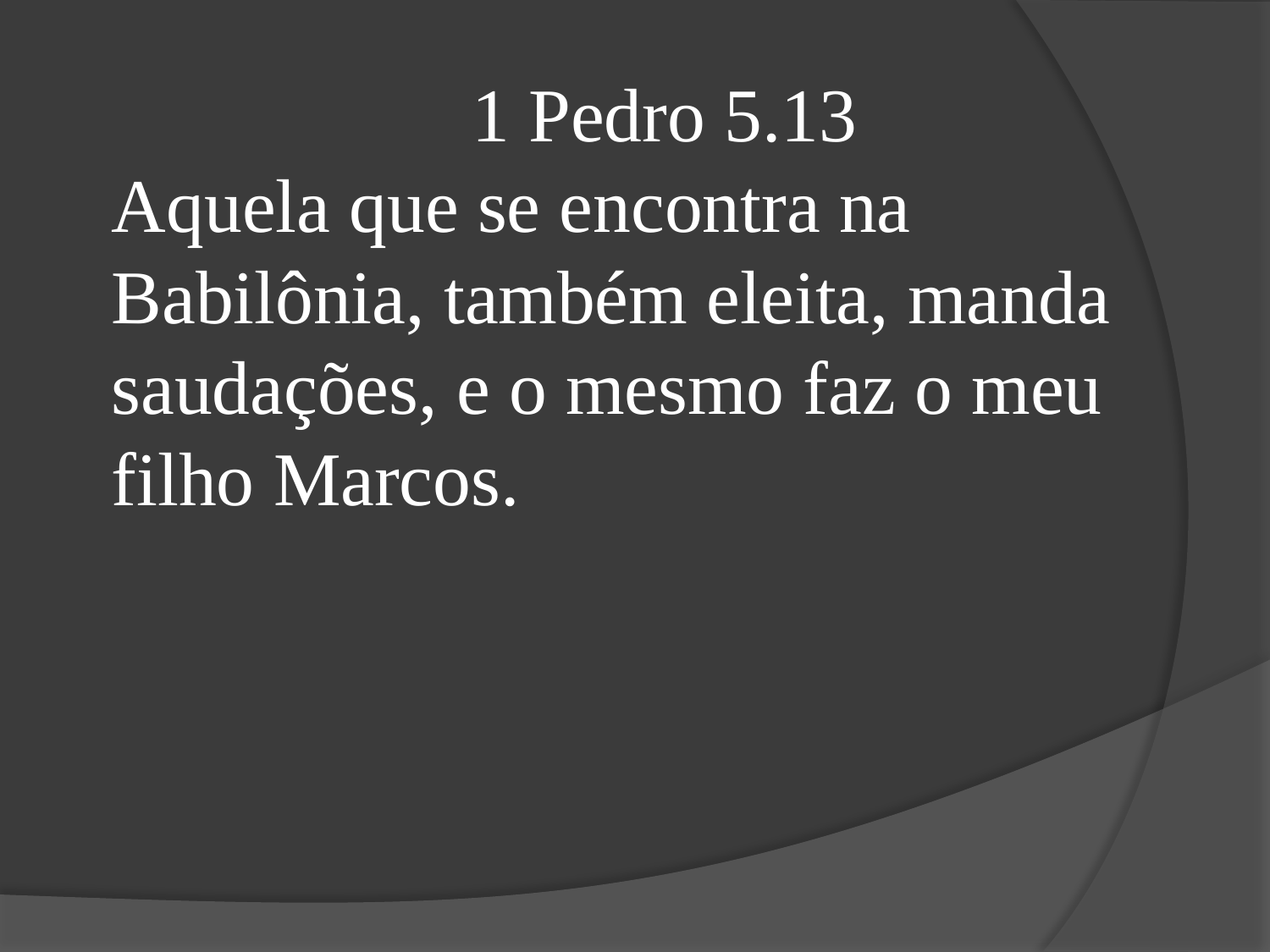

1 Pedro 5.13
Aquela que se encontra na Babilônia, também eleita, manda saudações, e o mesmo faz o meu filho Marcos.